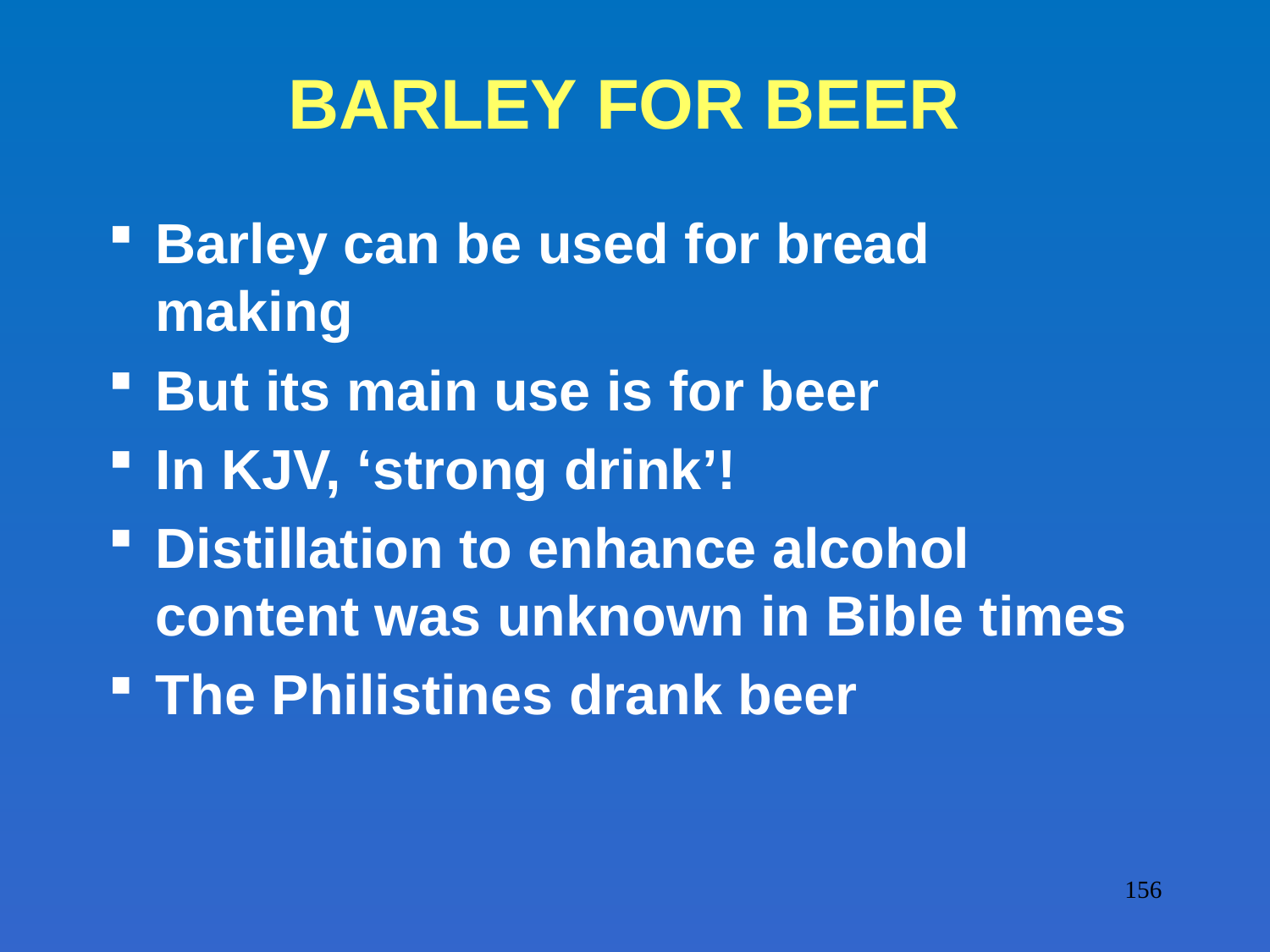

# BARLEY FOR BEER
Barley can be used for bread making
But its main use is for beer
In KJV, ‘strong drink’!
Distillation to enhance alcohol content was unknown in Bible times
The Philistines drank beer
156